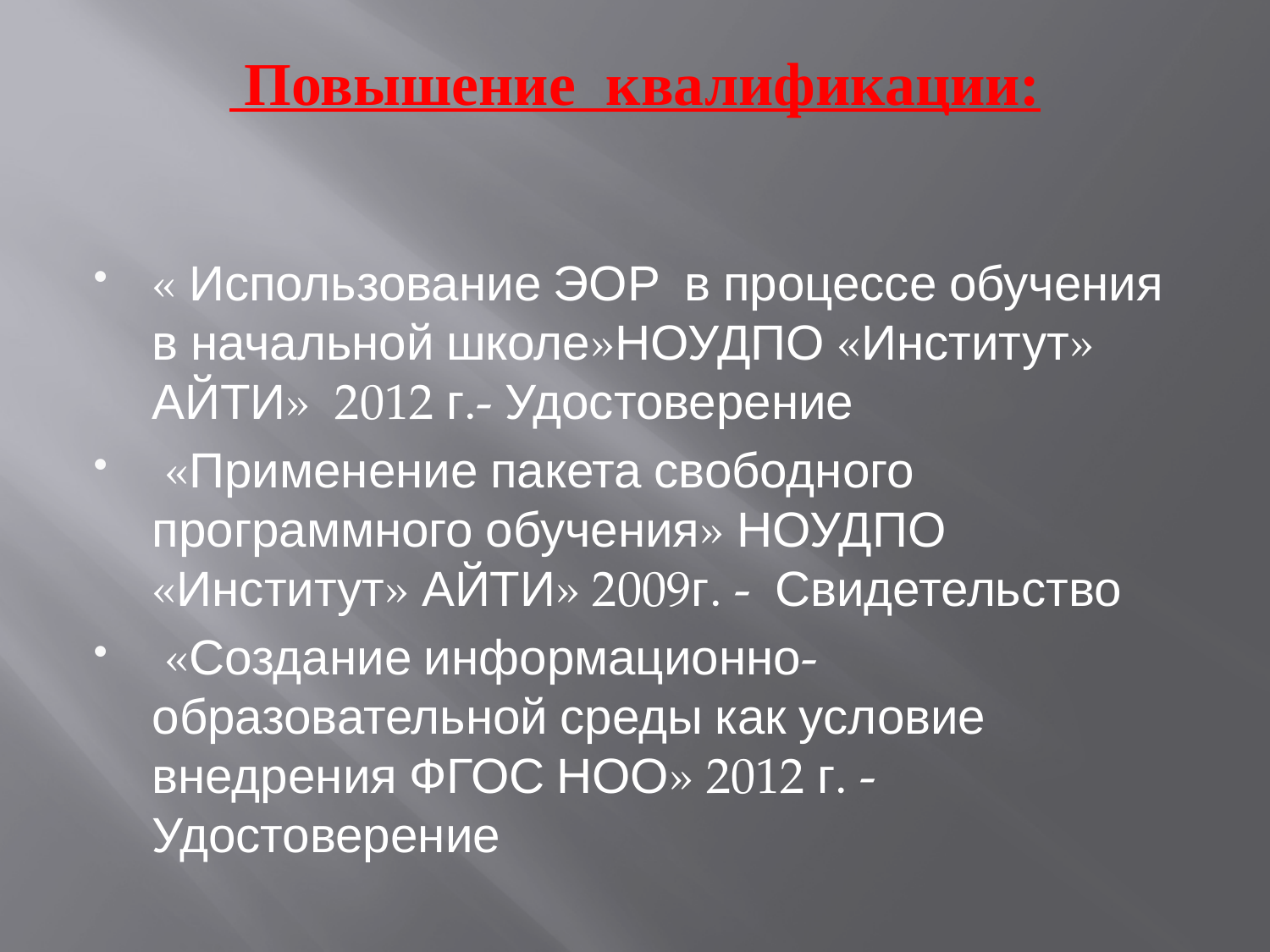

# Повышение  квалификации:

« Использование ЭОР  в процессе обучения в начальной школе»НОУДПО «Институт» АЙТИ»  2012 г.- Удостоверение
 «Применение пакета свободного программного обучения» НОУДПО «Институт» АЙТИ» 2009г. -  Свидетельство
 «Создание информационно-образовательной среды как условие внедрения ФГОС НОО» 2012 г. -  Удостоверение